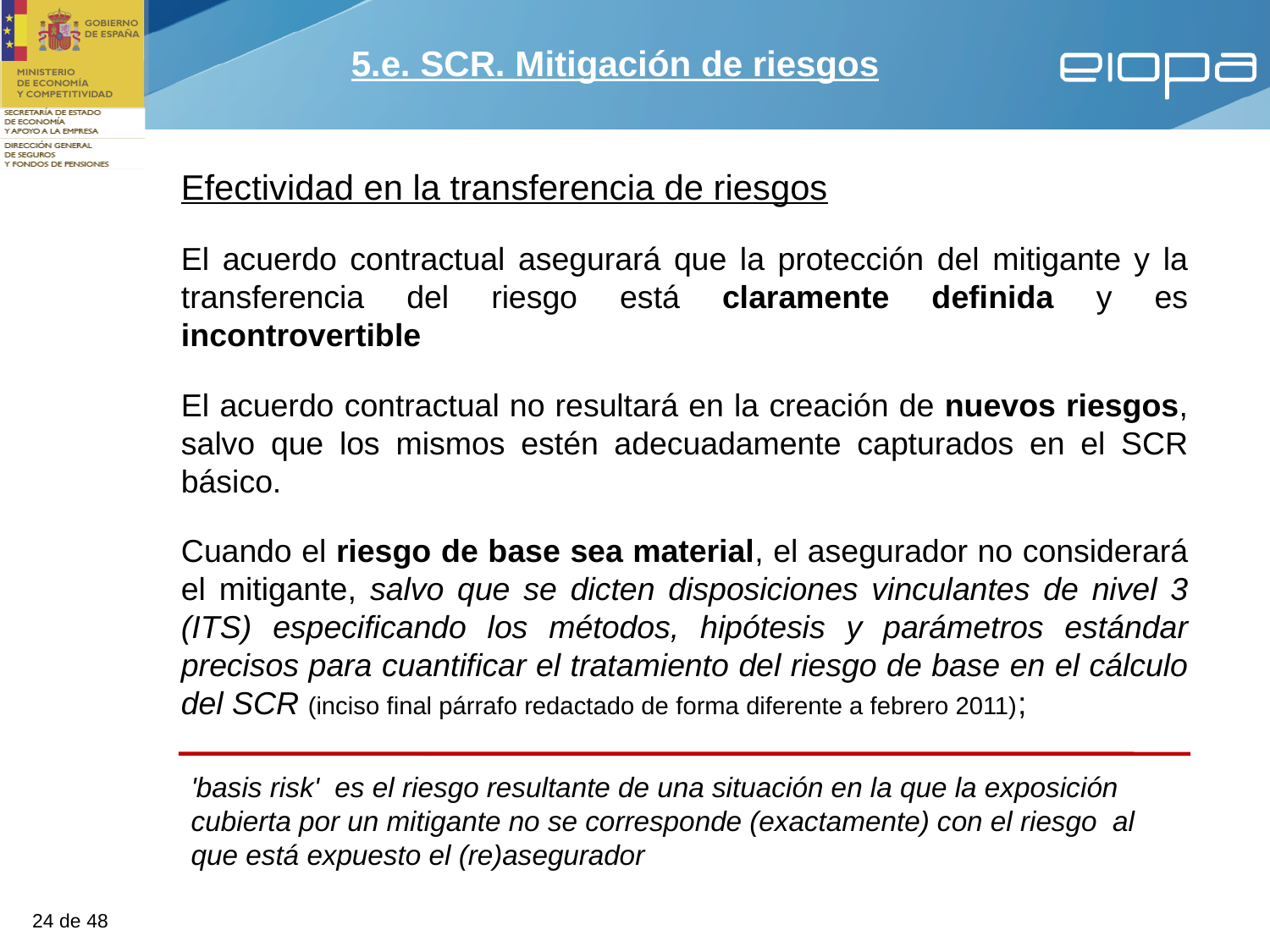

5.e. SCR. Mitigación de riesgos
Efectividad en la transferencia de riesgos
El acuerdo contractual asegurará que la protección del mitigante y la transferencia del riesgo está claramente definida y es incontrovertible
El acuerdo contractual no resultará en la creación de nuevos riesgos, salvo que los mismos estén adecuadamente capturados en el SCR básico.
Cuando el riesgo de base sea material, el asegurador no considerará el mitigante, salvo que se dicten disposiciones vinculantes de nivel 3 (ITS) especificando los métodos, hipótesis y parámetros estándar precisos para cuantificar el tratamiento del riesgo de base en el cálculo del SCR (inciso final párrafo redactado de forma diferente a febrero 2011);
'basis risk'  es el riesgo resultante de una situación en la que la exposición cubierta por un mitigante no se corresponde (exactamente) con el riesgo  al que está expuesto el (re)asegurador